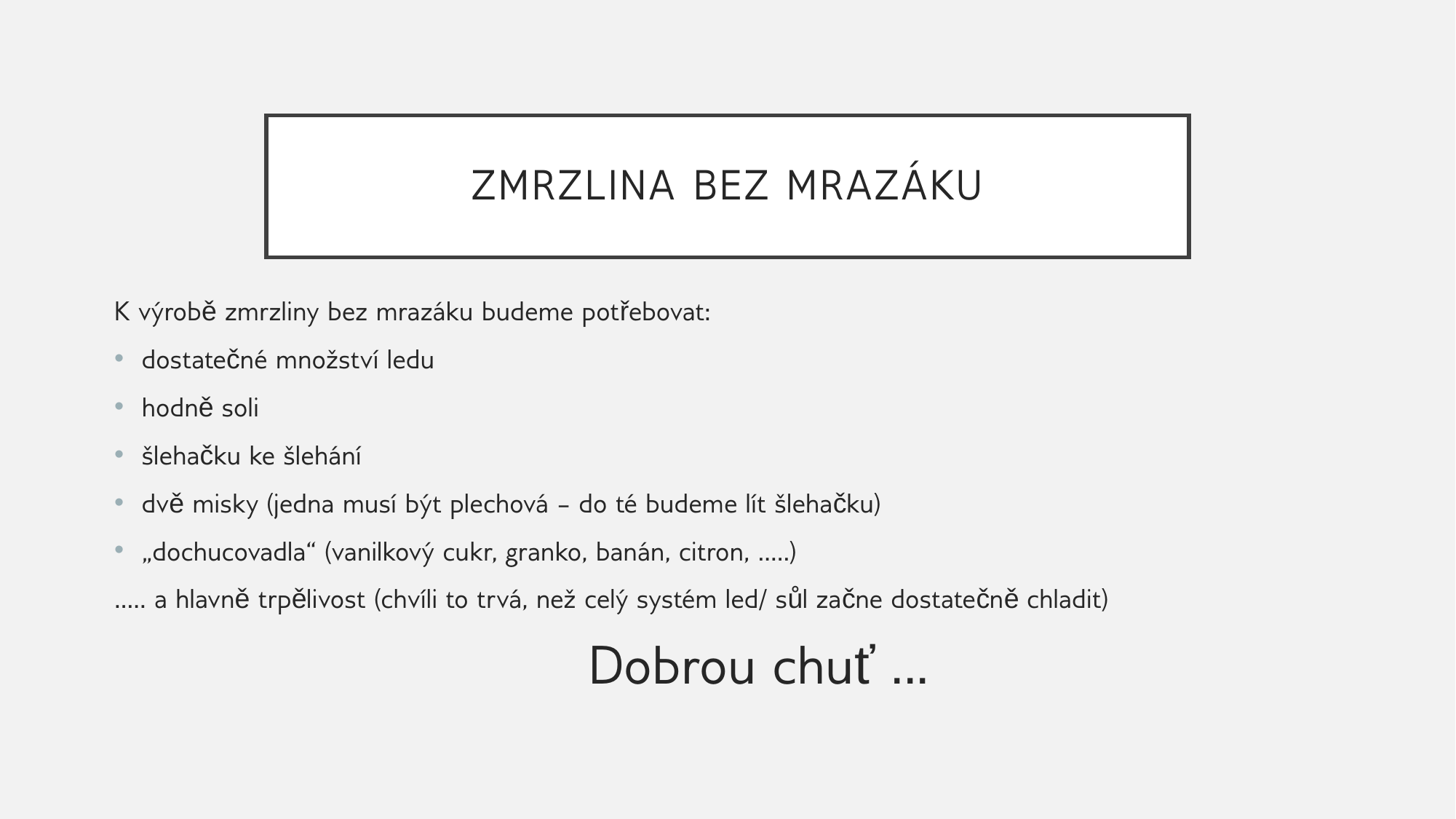

# Zmrzlina bez mrazáku
K výrobě zmrzliny bez mrazáku budeme potřebovat:
dostatečné množství ledu
hodně soli
šlehačku ke šlehání
dvě misky (jedna musí být plechová – do té budeme lít šlehačku)
„dochucovadla“ (vanilkový cukr, granko, banán, citron, …..)
….. a hlavně trpělivost (chvíli to trvá, než celý systém led/ sůl začne dostatečně chladit)
Dobrou chuť ...